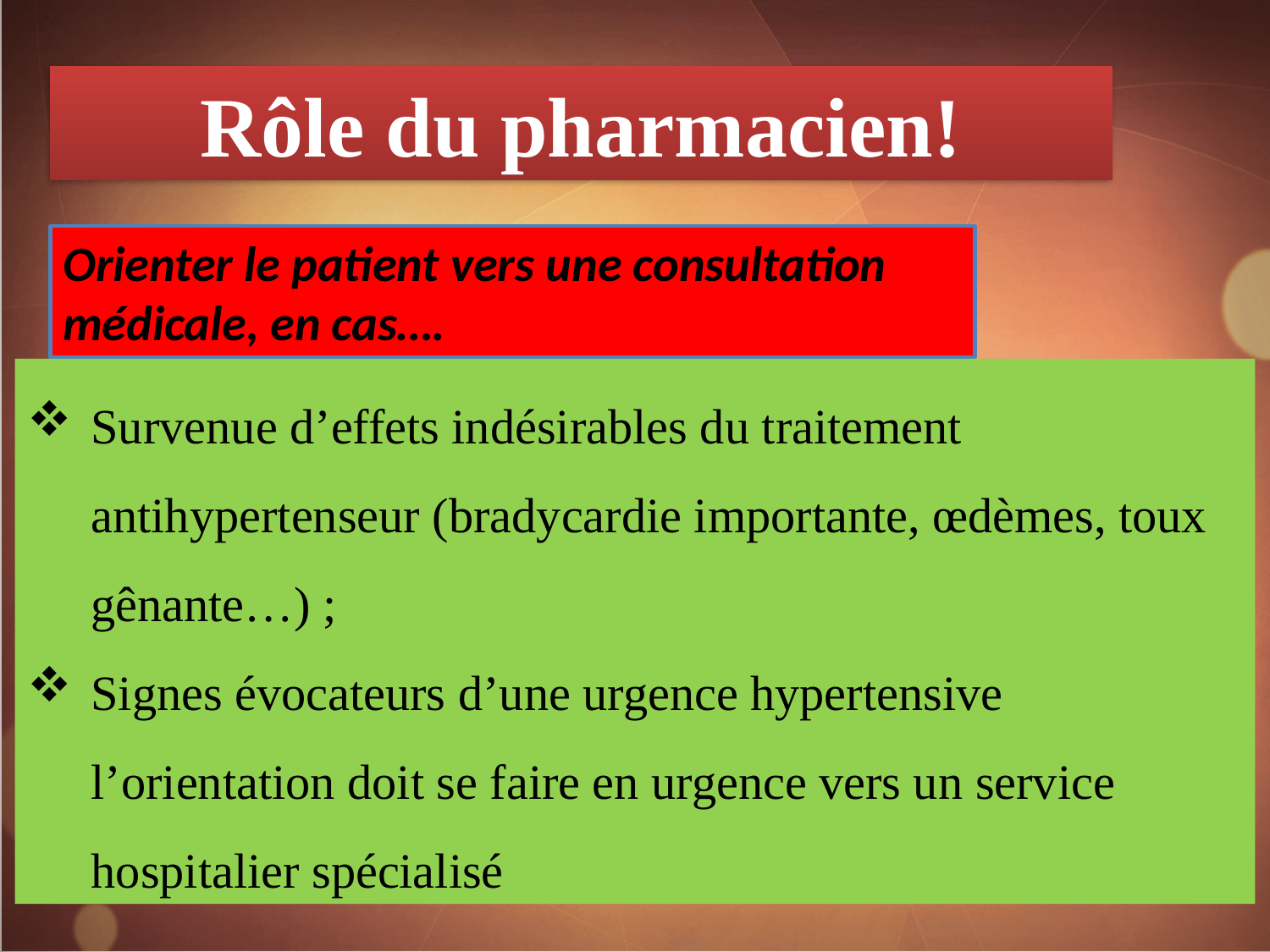

Rôle du pharmacien!
Orienter le patient vers une consultation médicale, en cas….
Survenue d’effets indésirables du traitement antihypertenseur (bradycardie importante, œdèmes, toux gênante…) ;
Signes évocateurs d’une urgence hypertensive l’orientation doit se faire en urgence vers un service hospitalier spécialisé